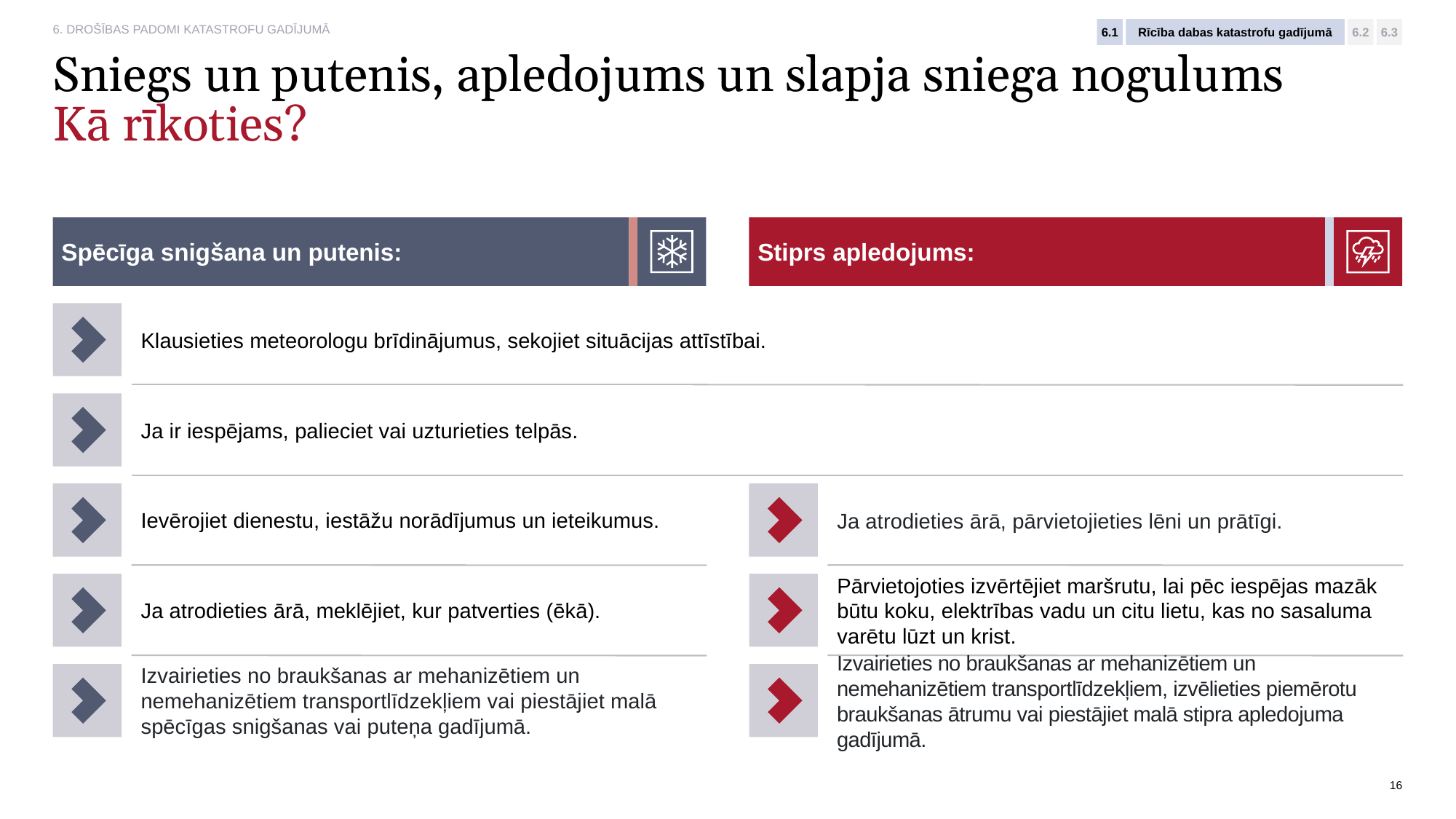

6.1
Rīcība dabas katastrofu gadījumā
6.2
6.3
# Sniegs un putenis, apledojums un slapja sniega nogulums Kā rīkoties?
Spēcīga snigšana un putenis:

Stiprs apledojums:

Klausieties meteorologu brīdinājumus, sekojiet situācijas attīstībai.
Ja ir iespējams, palieciet vai uzturieties telpās.
Ievērojiet dienestu, iestāžu norādījumus un ieteikumus.

Ja atrodieties ārā, pārvietojieties lēni un prātīgi.

Ja atrodieties ārā, meklējiet, kur patverties (ēkā).
Pārvietojoties izvērtējiet maršrutu, lai pēc iespējas mazāk būtu koku, elektrības vadu un citu lietu, kas no sasaluma varētu lūzt un krist.

Izvairieties no braukšanas ar mehanizētiem un nemehanizētiem transportlīdzekļiem vai piestājiet malā spēcīgas snigšanas vai puteņa gadījumā.

Izvairieties no braukšanas ar mehanizētiem un nemehanizētiem transportlīdzekļiem, izvēlieties piemērotu braukšanas ātrumu vai piestājiet malā stipra apledojuma gadījumā.

16